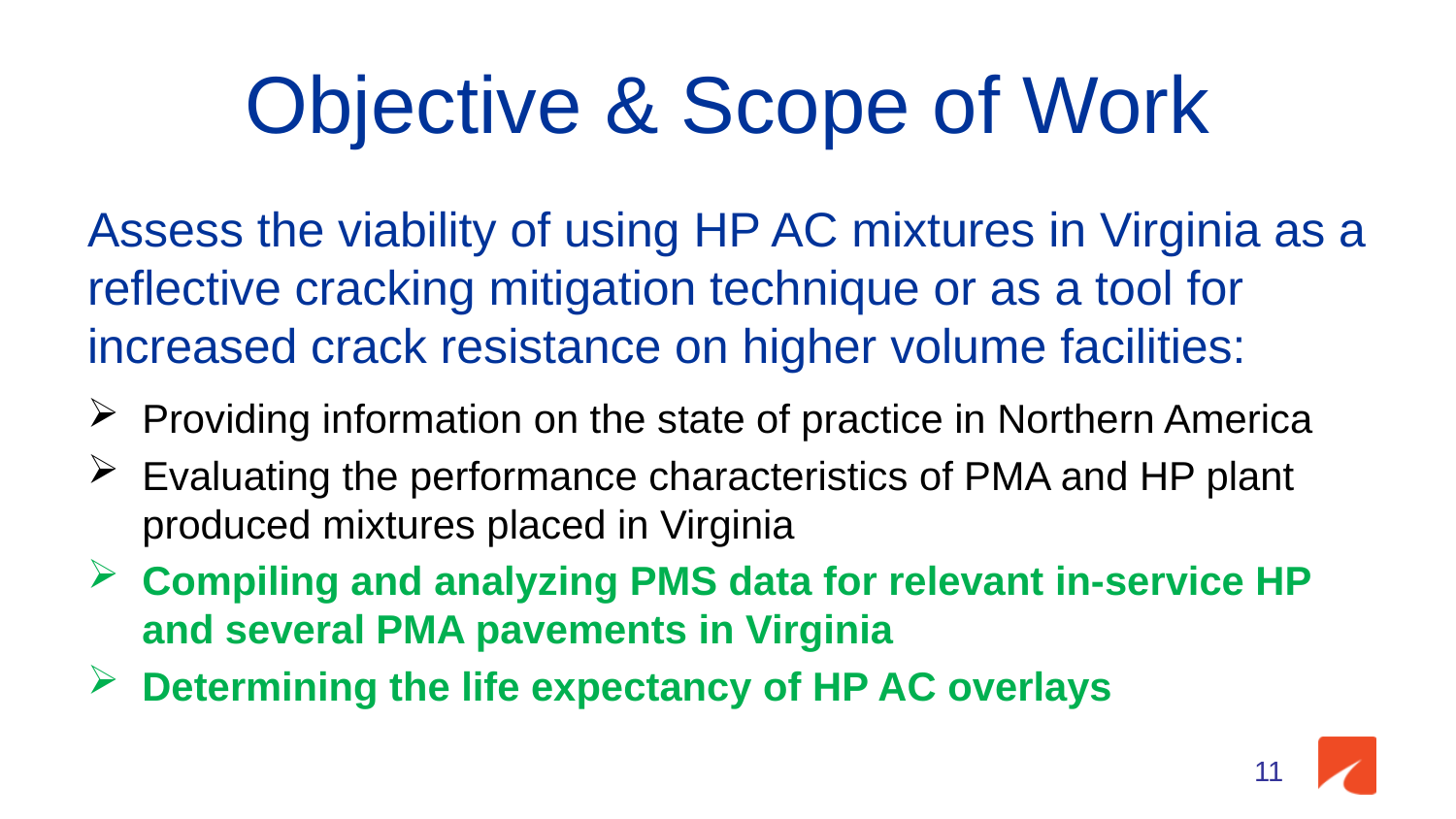

# Objective & Scope of Work
Assess the viability of using HP AC mixtures in Virginia as a reflective cracking mitigation technique or as a tool for increased crack resistance on higher volume facilities:
Providing information on the state of practice in Northern America
Evaluating the performance characteristics of PMA and HP plant produced mixtures placed in Virginia
Compiling and analyzing PMS data for relevant in-service HP and several PMA pavements in Virginia
Determining the life expectancy of HP AC overlays

11